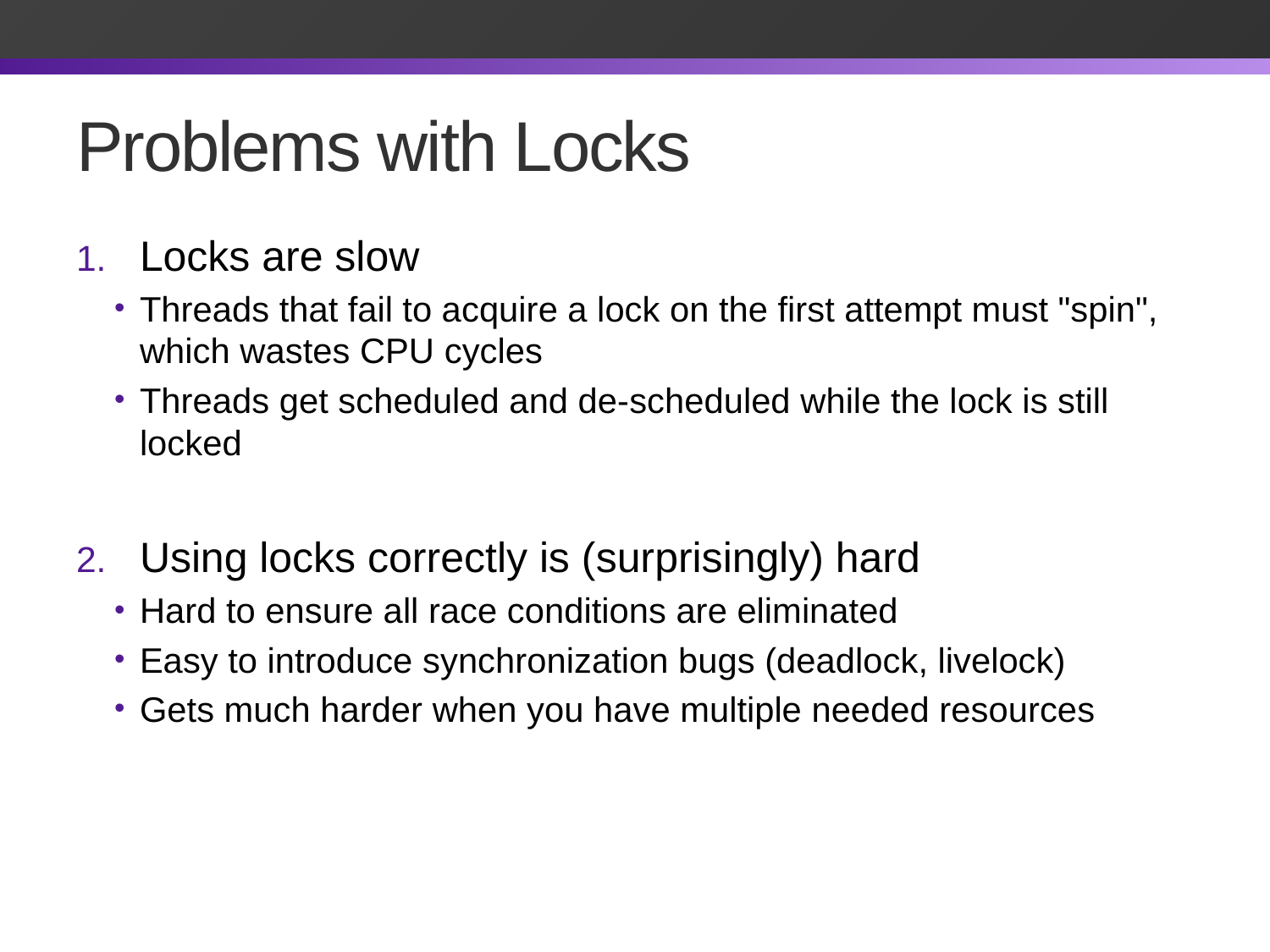

# Problems with Locks
Locks are slow
Threads that fail to acquire a lock on the first attempt must "spin", which wastes CPU cycles
Threads get scheduled and de-scheduled while the lock is still locked

Using locks correctly is (surprisingly) hard
Hard to ensure all race conditions are eliminated
Easy to introduce synchronization bugs (deadlock, livelock)
Gets much harder when you have multiple needed resources